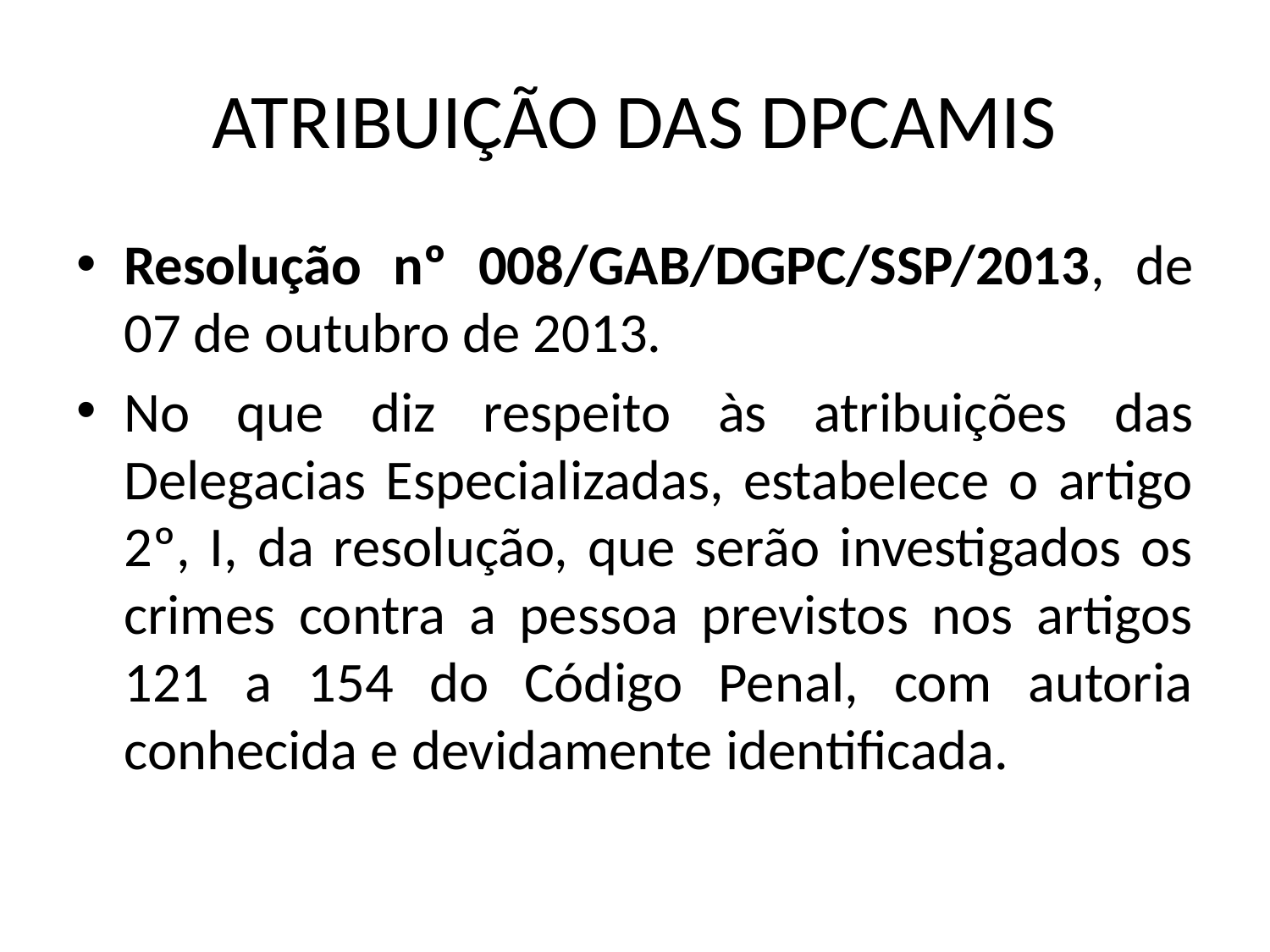

# ATRIBUIÇÃO DAS DPCAMIS
Resolução nº 008/GAB/DGPC/SSP/2013, de 07 de outubro de 2013.
No que diz respeito às atribuições das Delegacias Especializadas, estabelece o artigo 2º, I, da resolução, que serão investigados os crimes contra a pessoa previstos nos artigos 121 a 154 do Código Penal, com autoria conhecida e devidamente identificada.